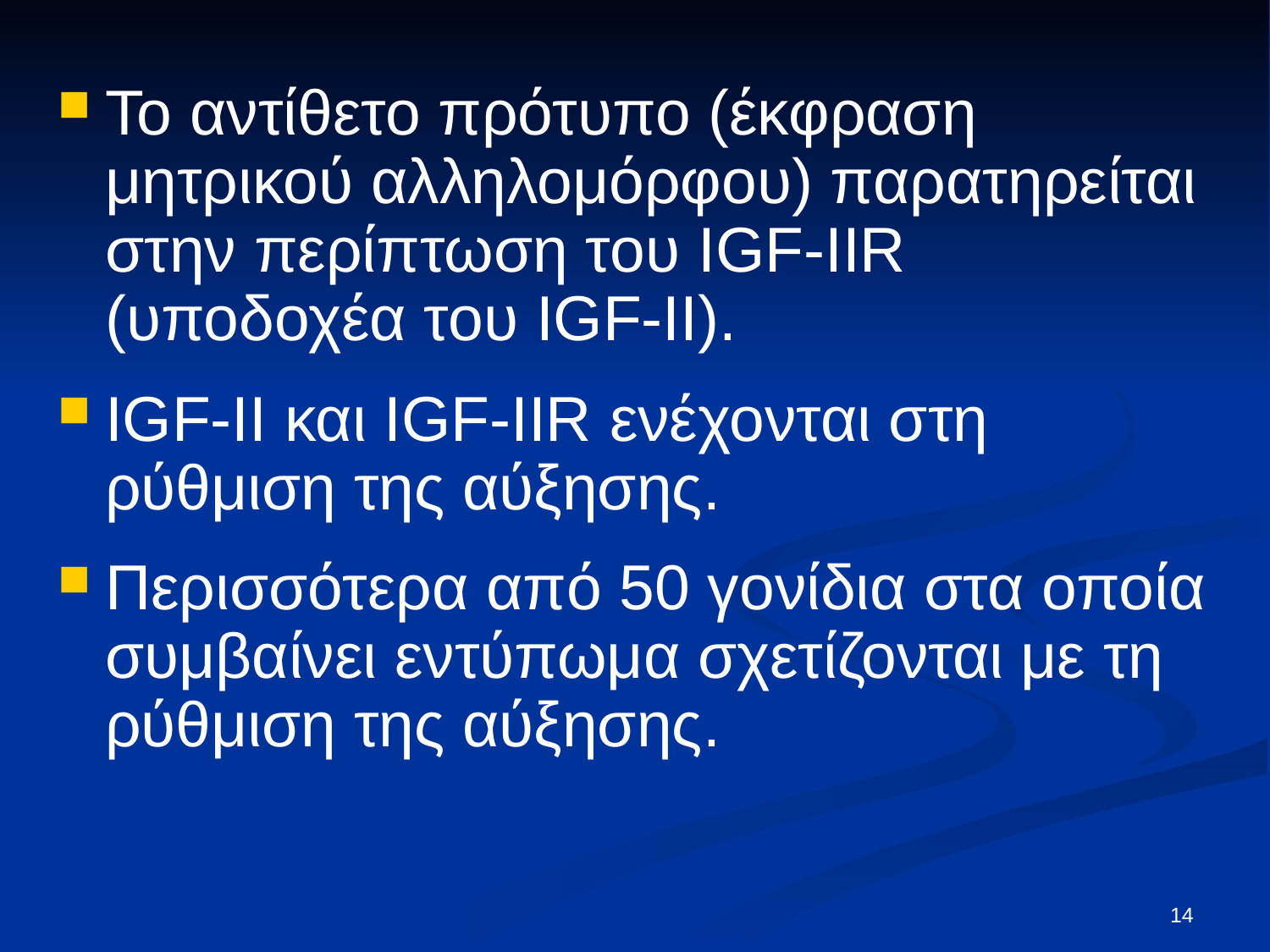

Το αντίθετο πρότυπο (έκφραση μητρικού αλληλομόρφου) παρατηρείται στην περίπτωση του IGF-IIR (υποδοχέα του IGF-II).
IGF-II και IGF-IIR ενέχονται στη ρύθμιση της αύξησης.
Περισσότερα από 50 γονίδια στα οποία συμβαίνει εντύπωμα σχετίζονται με τη ρύθμιση της αύξησης.
14